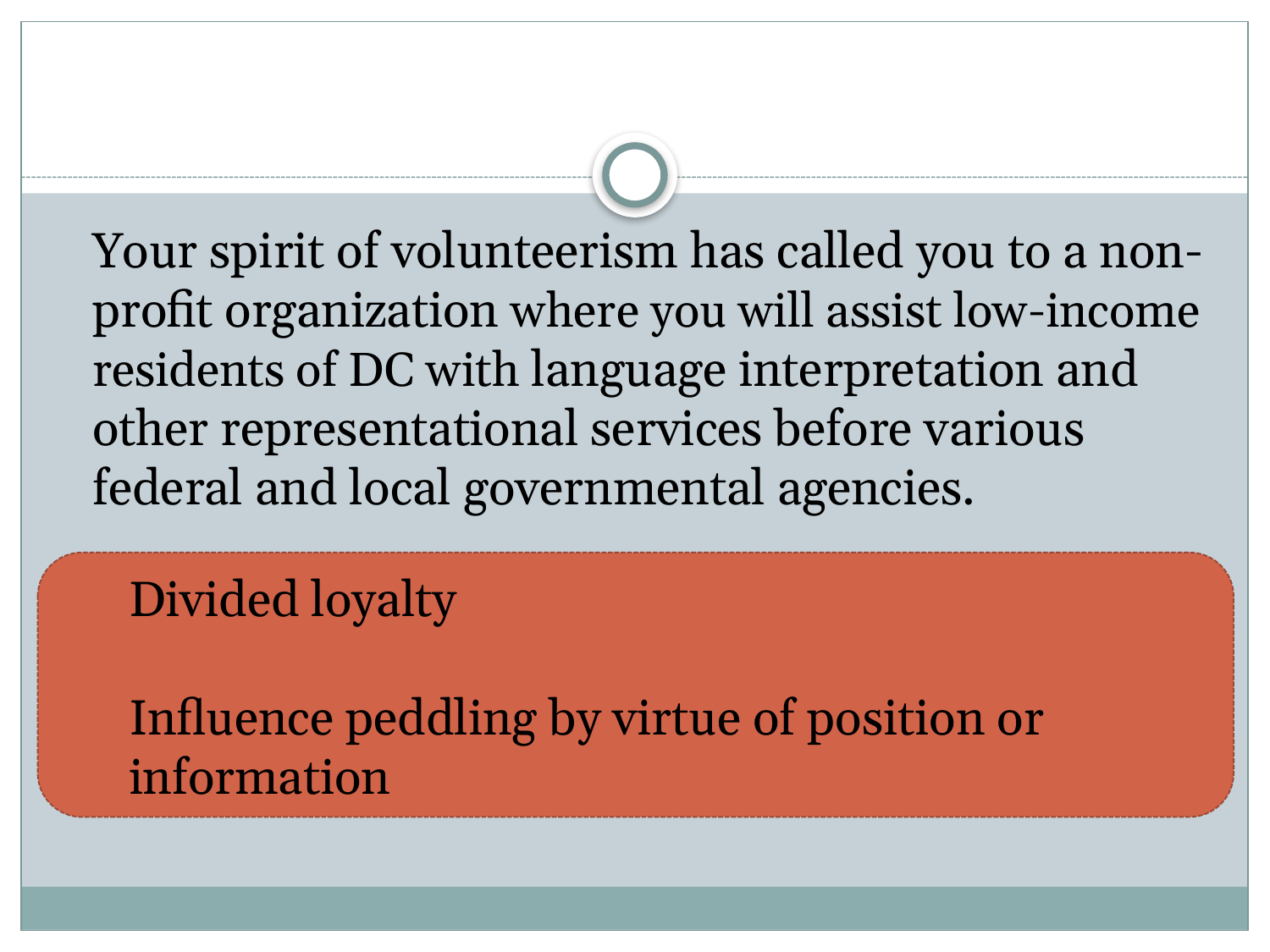

Your spirit of volunteerism has called you to a non-profit organization where you will assist low-income residents of DC with language interpretation and other representational services before various federal and local governmental agencies.

Divided loyalty

Influence peddling by virtue of position or information